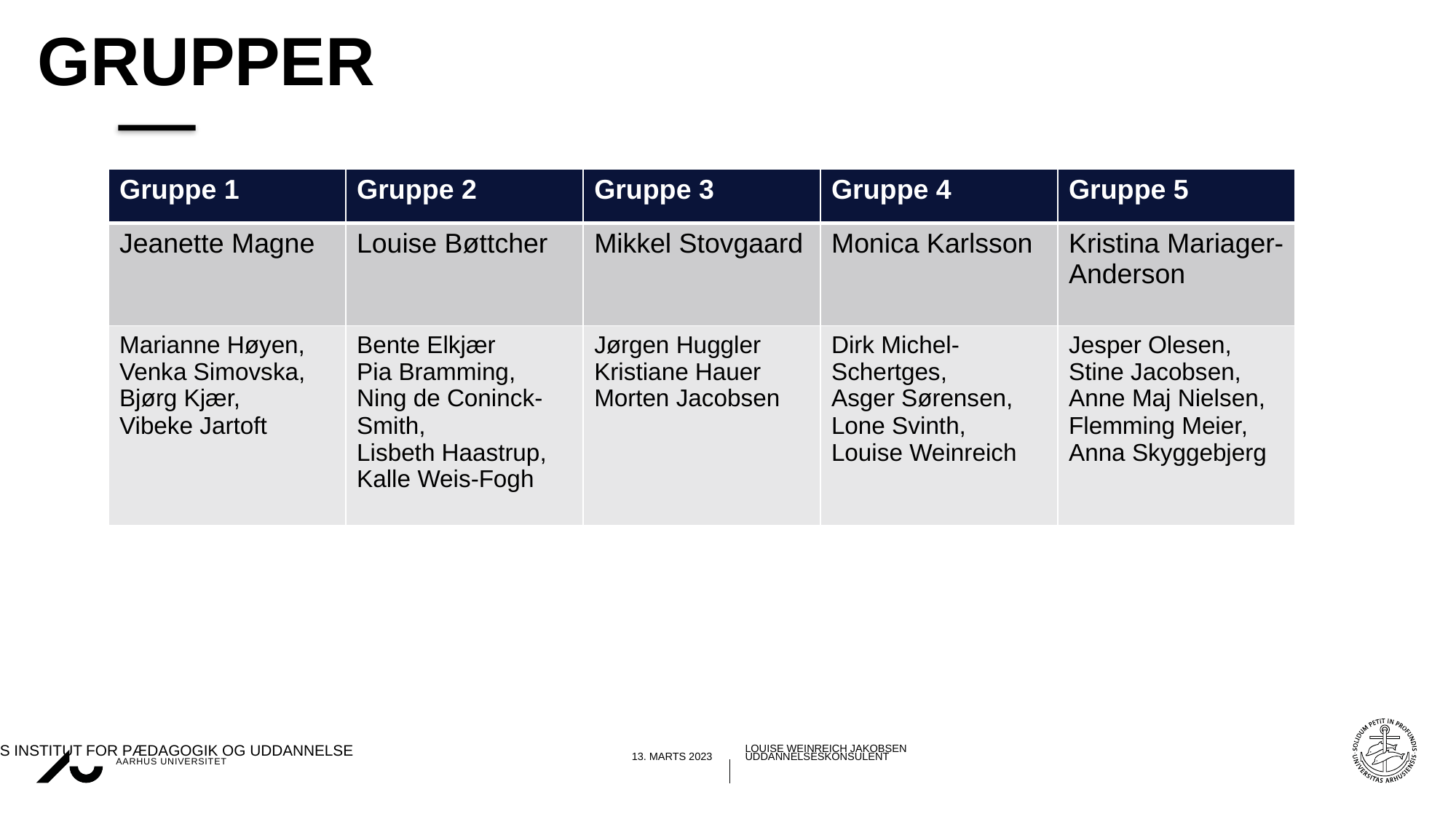

# Grupper
| Gruppe 1 | Gruppe 2 | Gruppe 3 | Gruppe 4 | Gruppe 5 |
| --- | --- | --- | --- | --- |
| Jeanette Magne | Louise Bøttcher | Mikkel Stovgaard | Monica Karlsson | Kristina Mariager-Anderson |
| Marianne Høyen, Venka Simovska, Bjørg Kjær, Vibeke Jartoft | Bente Elkjær Pia Bramming, Ning de Coninck-Smith, Lisbeth Haastrup, Kalle Weis-Fogh | Jørgen Huggler Kristiane Hauer Morten Jacobsen | Dirk Michel-Schertges, Asger Sørensen, Lone Svinth, Louise Weinreich | Jesper Olesen, Stine Jacobsen, Anne Maj Nielsen, Flemming Meier, Anna Skyggebjerg |
23-03-202313-03-2023